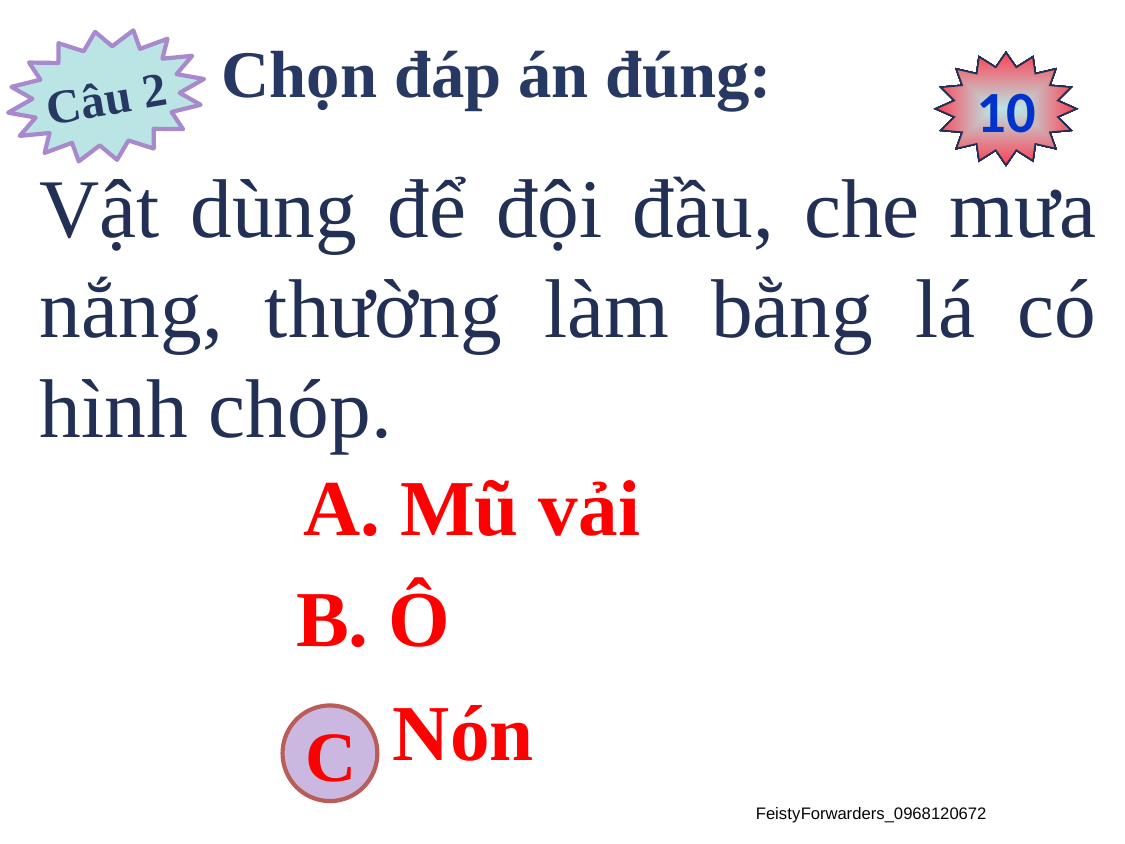

Chọn đáp án đúng:
Câu 2
0
1
2
3
4
5
6
7
8
9
10
Vật dùng để đội đầu, che mưa nắng, thường làm bằng lá có hình chóp.
    A. Mũ vải
    B. Ô
    C. Nón
C